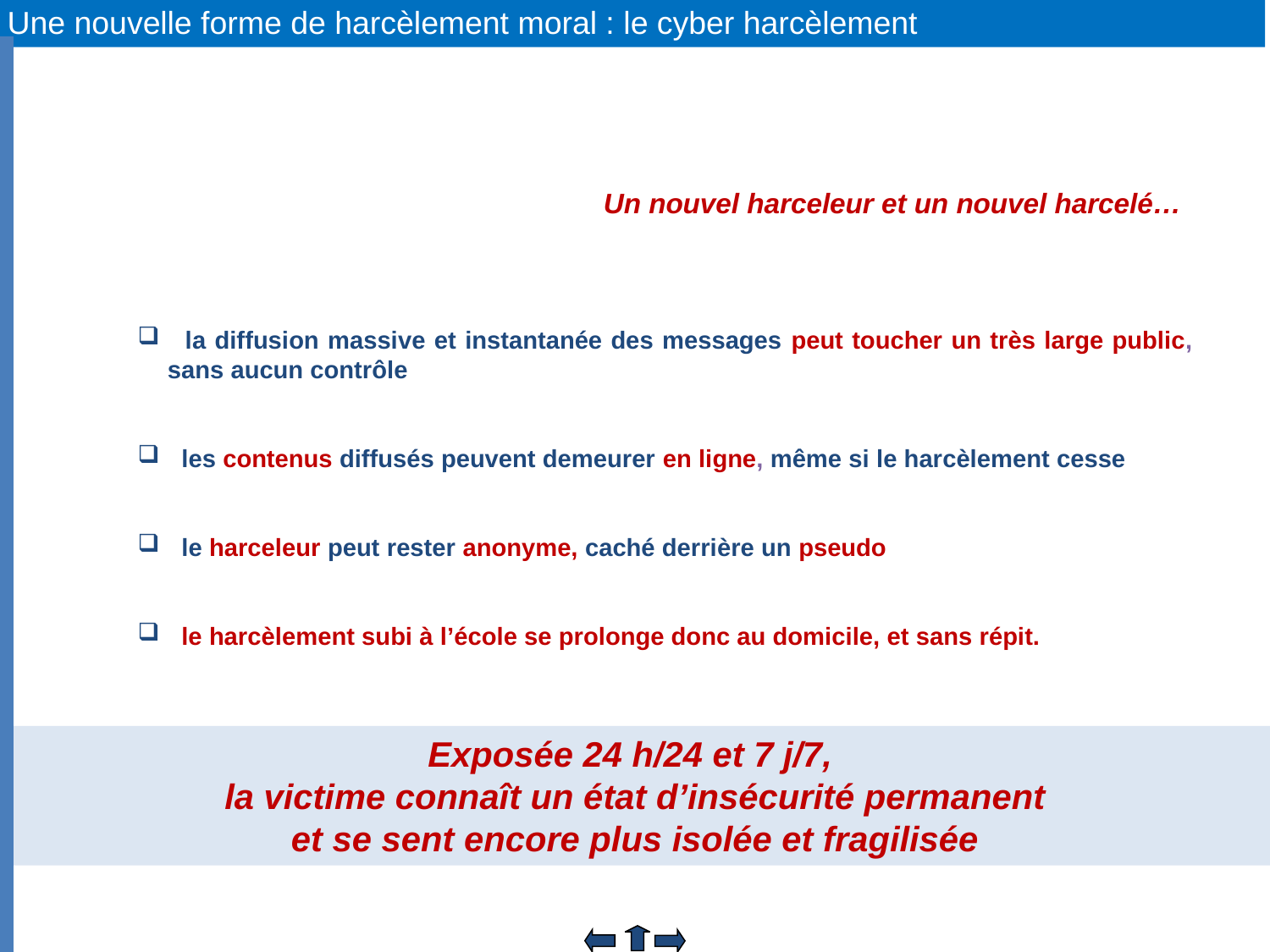

Une nouvelle forme de harcèlement moral : le cyber harcèlement
Un nouvel harceleur et un nouvel harcelé…
  la diffusion massive et instantanée des messages peut toucher un très large public, sans aucun contrôle

  les contenus diffusés peuvent demeurer en ligne, même si le harcèlement cesse

  le harceleur peut rester anonyme, caché derrière un pseudo

  le harcèlement subi à l’école se prolonge donc au domicile, et sans répit.
Exposée 24 h/24 et 7 j/7,
la victime connaît un état d’insécurité permanent
et se sent encore plus isolée et fragilisée